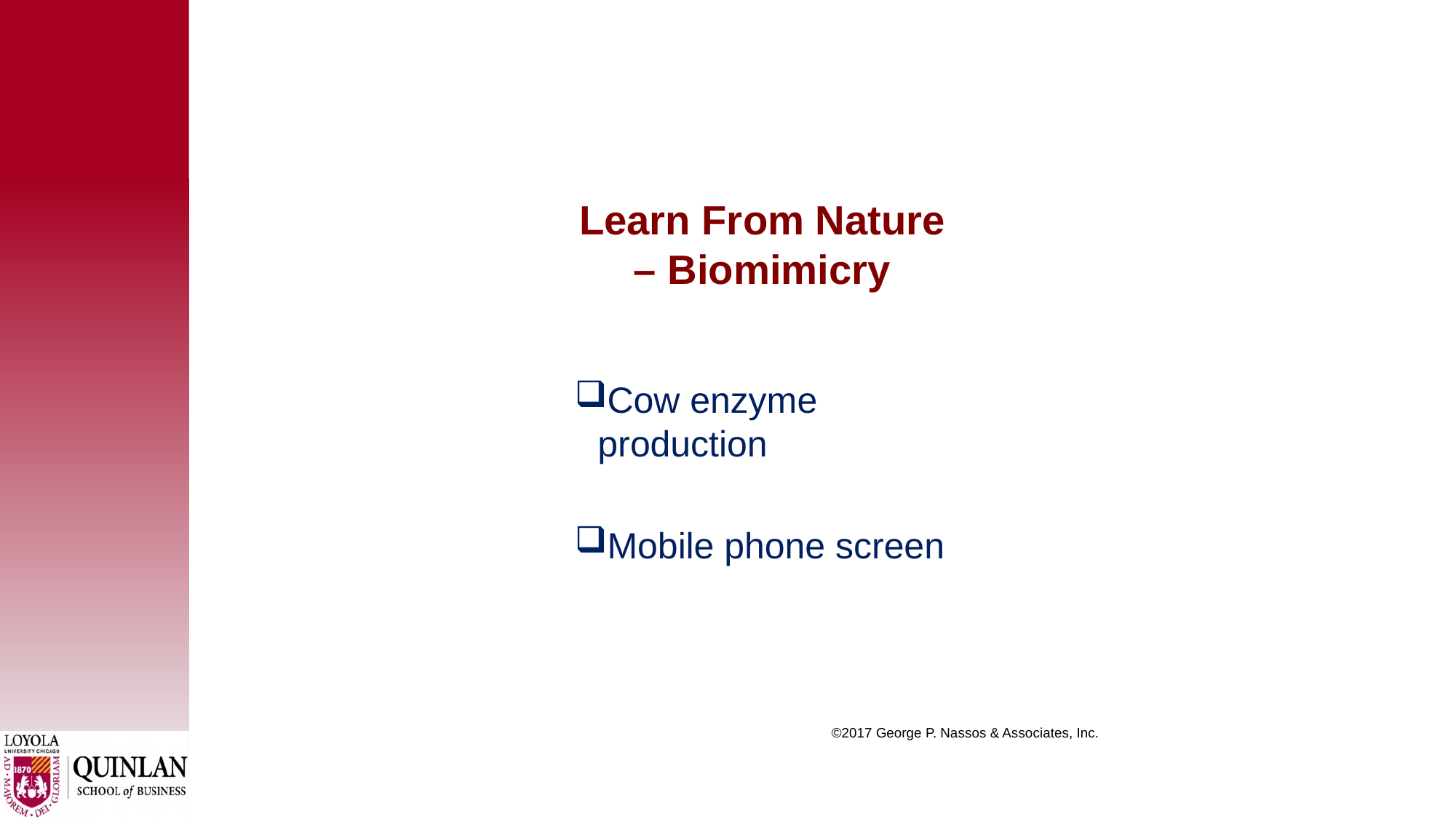

# Learn From Nature – Biomimicry

Cow enzyme production

Mobile phone screen
 ©2017 George P. Nassos & Associates, Inc.